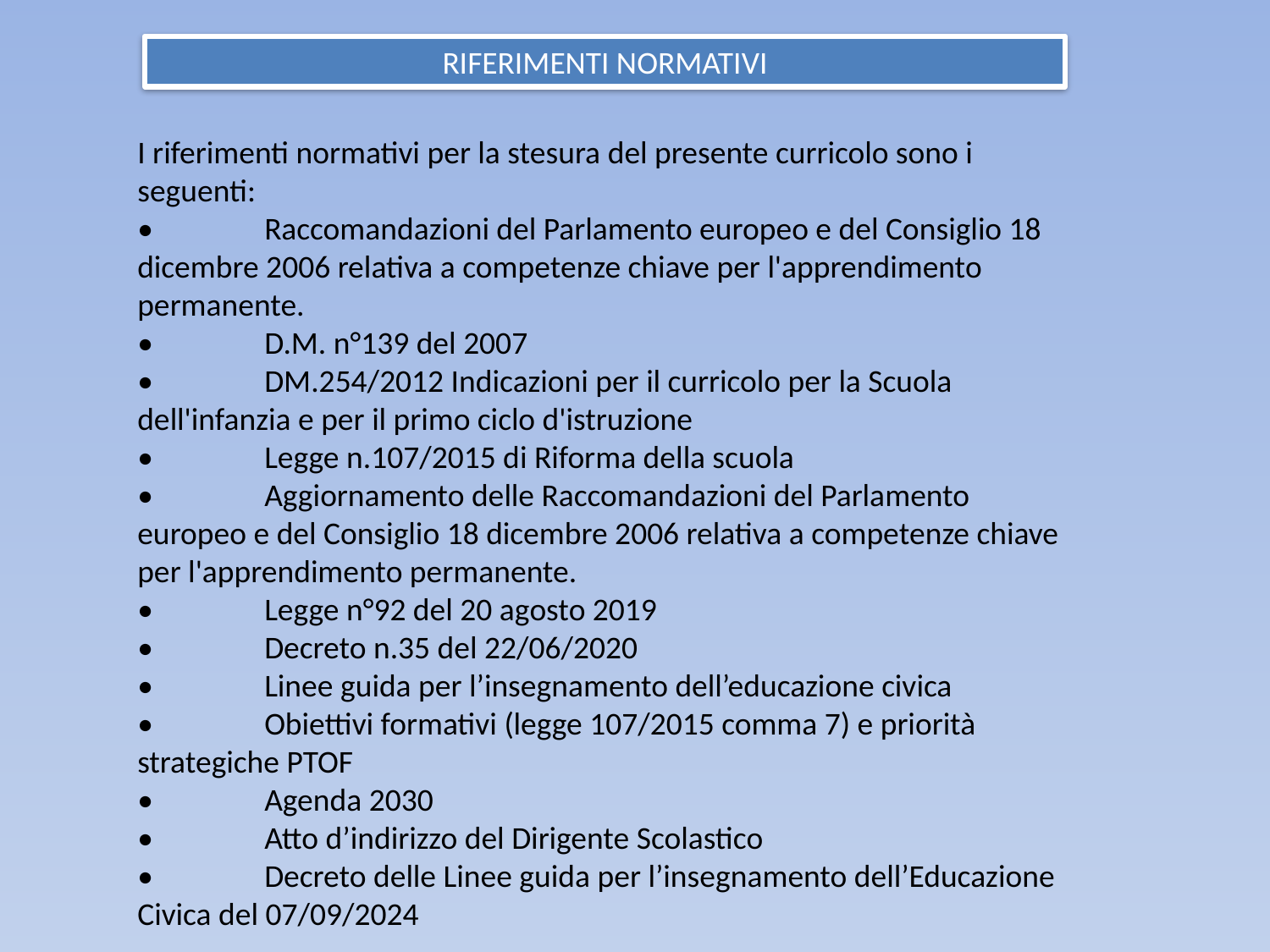

RIFERIMENTI NORMATIVI
I riferimenti normativi per la stesura del presente curricolo sono i seguenti:
•	Raccomandazioni del Parlamento europeo e del Consiglio 18 dicembre 2006 relativa a competenze chiave per l'apprendimento permanente.
•	D.M. n°139 del 2007
•	DM.254/2012 Indicazioni per il curricolo per la Scuola dell'infanzia e per il primo ciclo d'istruzione
•	Legge n.107/2015 di Riforma della scuola
•	Aggiornamento delle Raccomandazioni del Parlamento europeo e del Consiglio 18 dicembre 2006 relativa a competenze chiave per l'apprendimento permanente.
•	Legge n°92 del 20 agosto 2019
•	Decreto n.35 del 22/06/2020
•	Linee guida per l’insegnamento dell’educazione civica
•	Obiettivi formativi (legge 107/2015 comma 7) e priorità strategiche PTOF
•	Agenda 2030
•	Atto d’indirizzo del Dirigente Scolastico
•	Decreto delle Linee guida per l’insegnamento dell’Educazione Civica del 07/09/2024